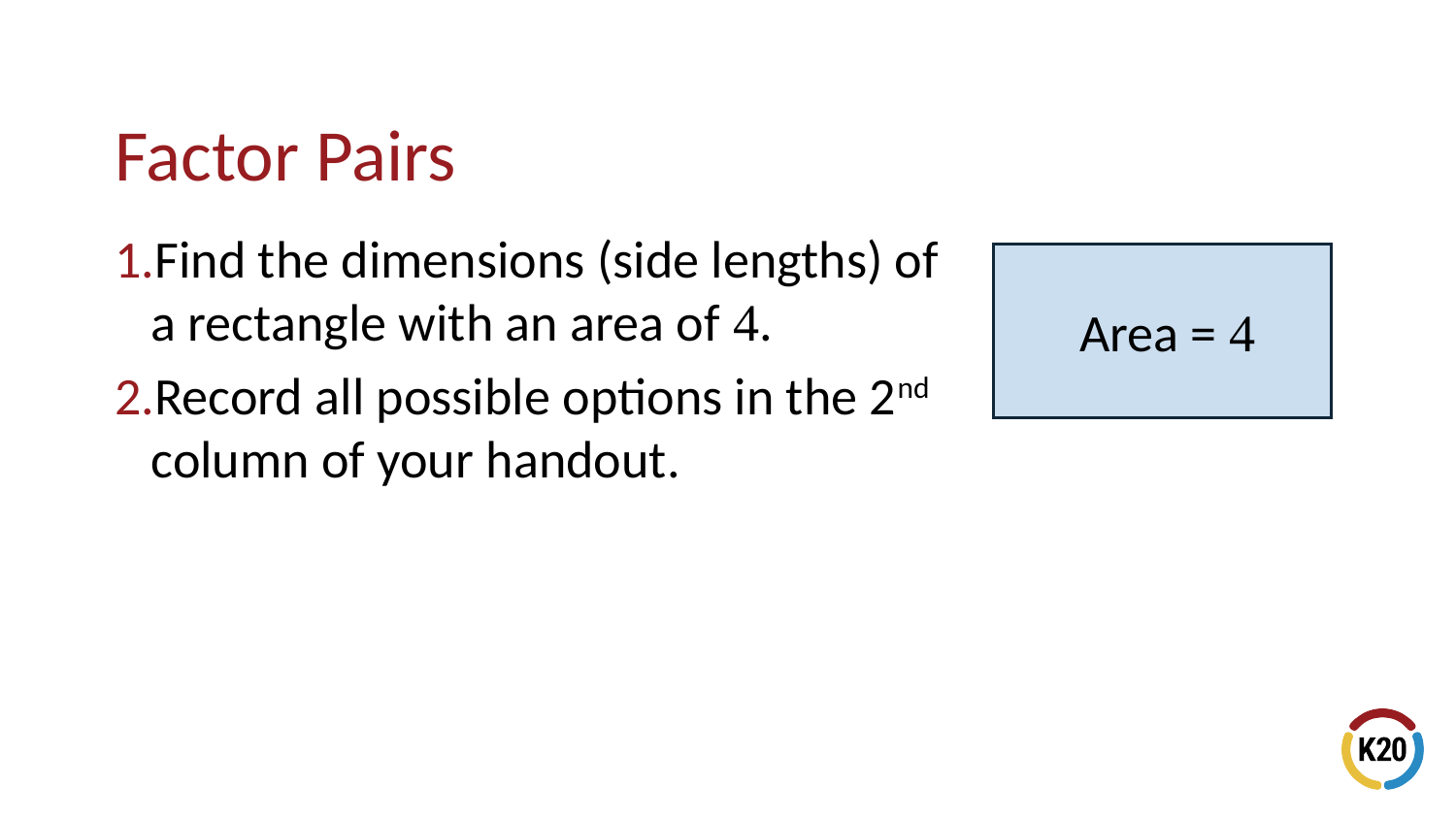

# Factor Pairs
Find the dimensions (side lengths) of a rectangle with an area of 4.
Record all possible options in the 2nd column of your handout.

Area = 4